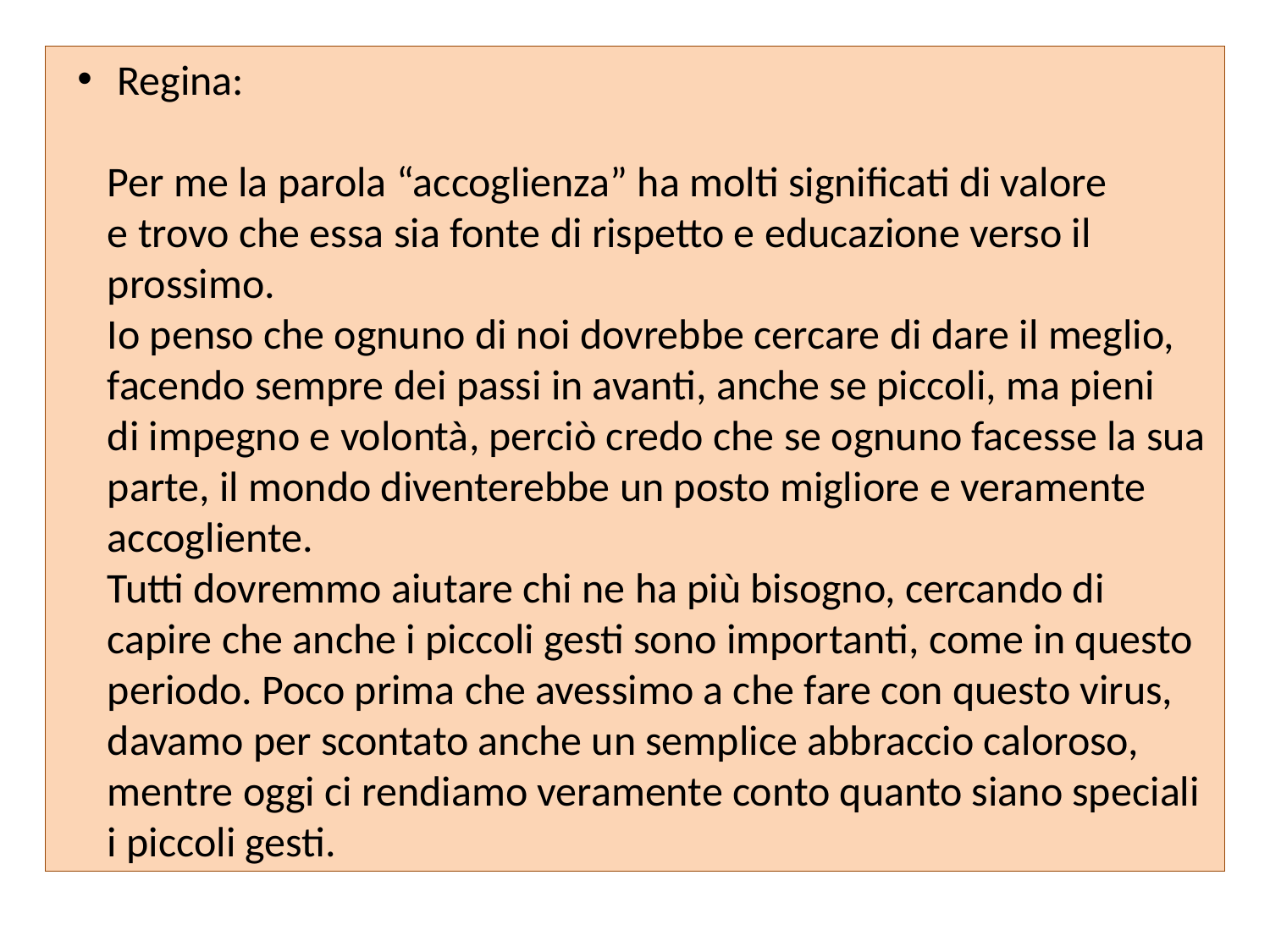

Regina:

Per me la parola “accoglienza” ha molti significati di valore e trovo che essa sia fonte di rispetto e educazione verso il prossimo.
Io penso che ognuno di noi dovrebbe cercare di dare il meglio, facendo sempre dei passi in avanti, anche se piccoli, ma pieni di impegno e volontà, perciò credo che se ognuno facesse la sua parte, il mondo diventerebbe un posto migliore e veramente accogliente.                                                                 
Tutti dovremmo aiutare chi ne ha più bisogno, cercando di  capire che anche i piccoli gesti sono importanti, come in questo periodo. Poco prima che avessimo a che fare con questo virus, davamo per scontato anche un semplice abbraccio caloroso, mentre oggi ci rendiamo veramente conto quanto siano speciali i piccoli gesti.